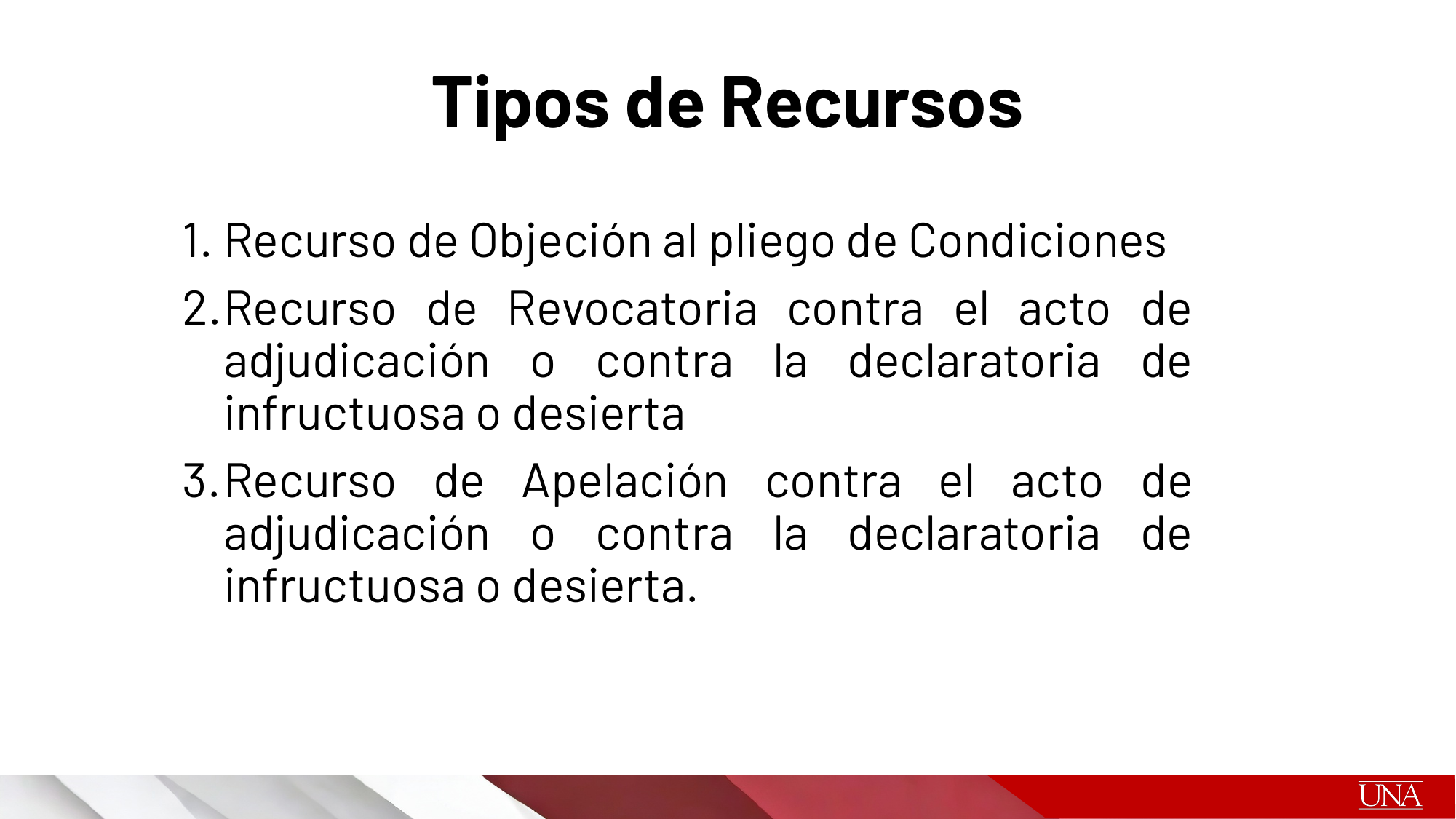

# Tipos de Recursos
Recurso de Objeción al pliego de Condiciones
Recurso de Revocatoria contra el acto de adjudicación o contra la declaratoria de infructuosa o desierta
Recurso de Apelación contra el acto de adjudicación o contra la declaratoria de infructuosa o desierta.